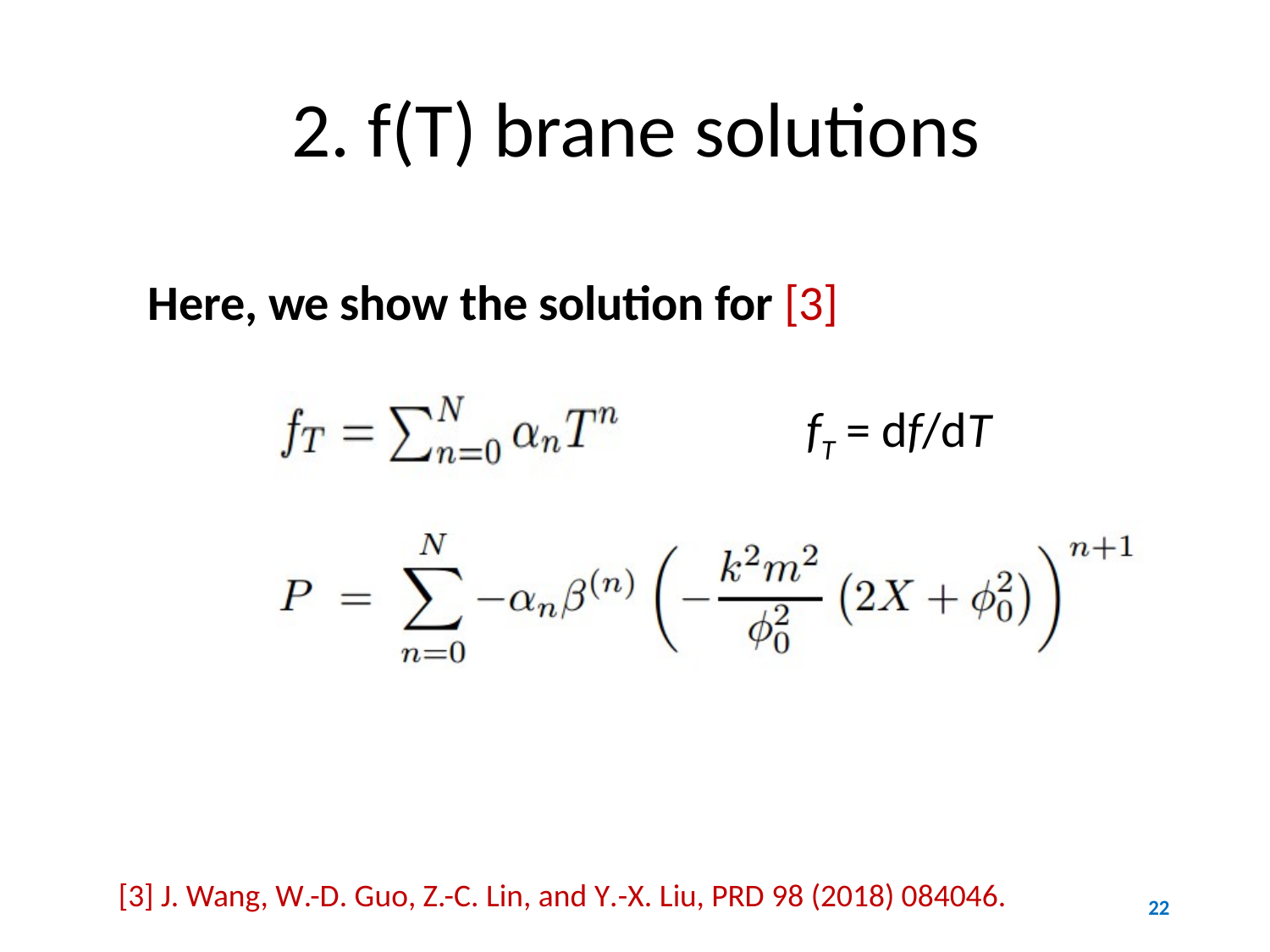

2. f(T) brane solutions
Here, we show the solution for [3]

fT = df/dT

[3] J. Wang, W.-D. Guo, Z.-C. Lin, and Y.-X. Liu, PRD 98 (2018) 084046.
22